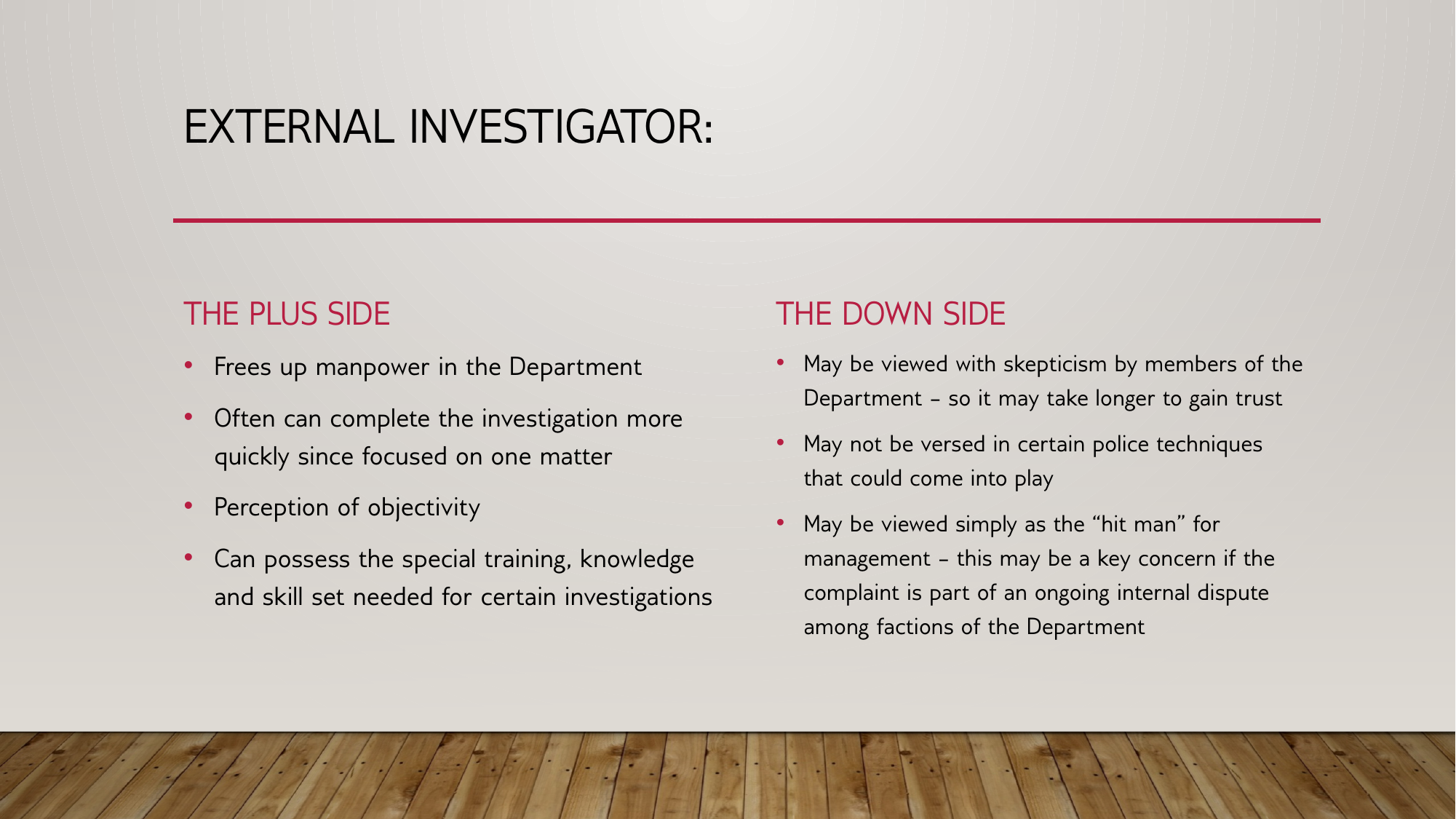

# external investigator:
The Plus Side
The Down Side
May be viewed with skepticism by members of the Department – so it may take longer to gain trust
May not be versed in certain police techniques that could come into play
May be viewed simply as the “hit man” for management – this may be a key concern if the complaint is part of an ongoing internal dispute among factions of the Department
Frees up manpower in the Department
Often can complete the investigation more quickly since focused on one matter
Perception of objectivity
Can possess the special training, knowledge and skill set needed for certain investigations